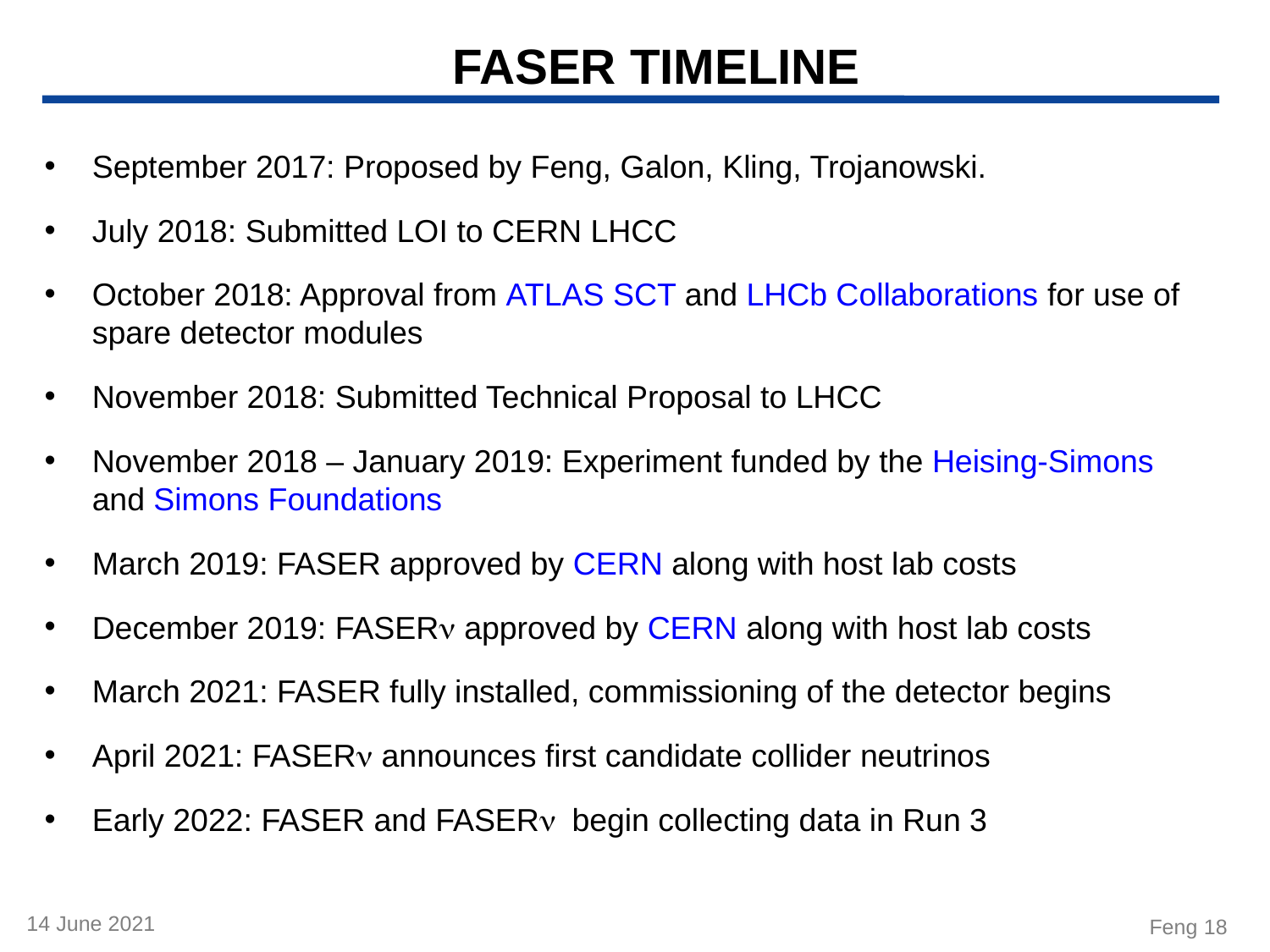

# FASER TIMELINE
September 2017: Proposed by Feng, Galon, Kling, Trojanowski.

July 2018: Submitted LOI to CERN LHCC

October 2018: Approval from ATLAS SCT and LHCb Collaborations for use of spare detector modules

November 2018: Submitted Technical Proposal to LHCC

November 2018 – January 2019: Experiment funded by the Heising-Simons and Simons Foundations

March 2019: FASER approved by CERN along with host lab costs

December 2019: FASERν approved by CERN along with host lab costs

March 2021: FASER fully installed, commissioning of the detector begins

April 2021: FASERν announces first candidate collider neutrinos

Early 2022: FASER and FASERν begin collecting data in Run 3